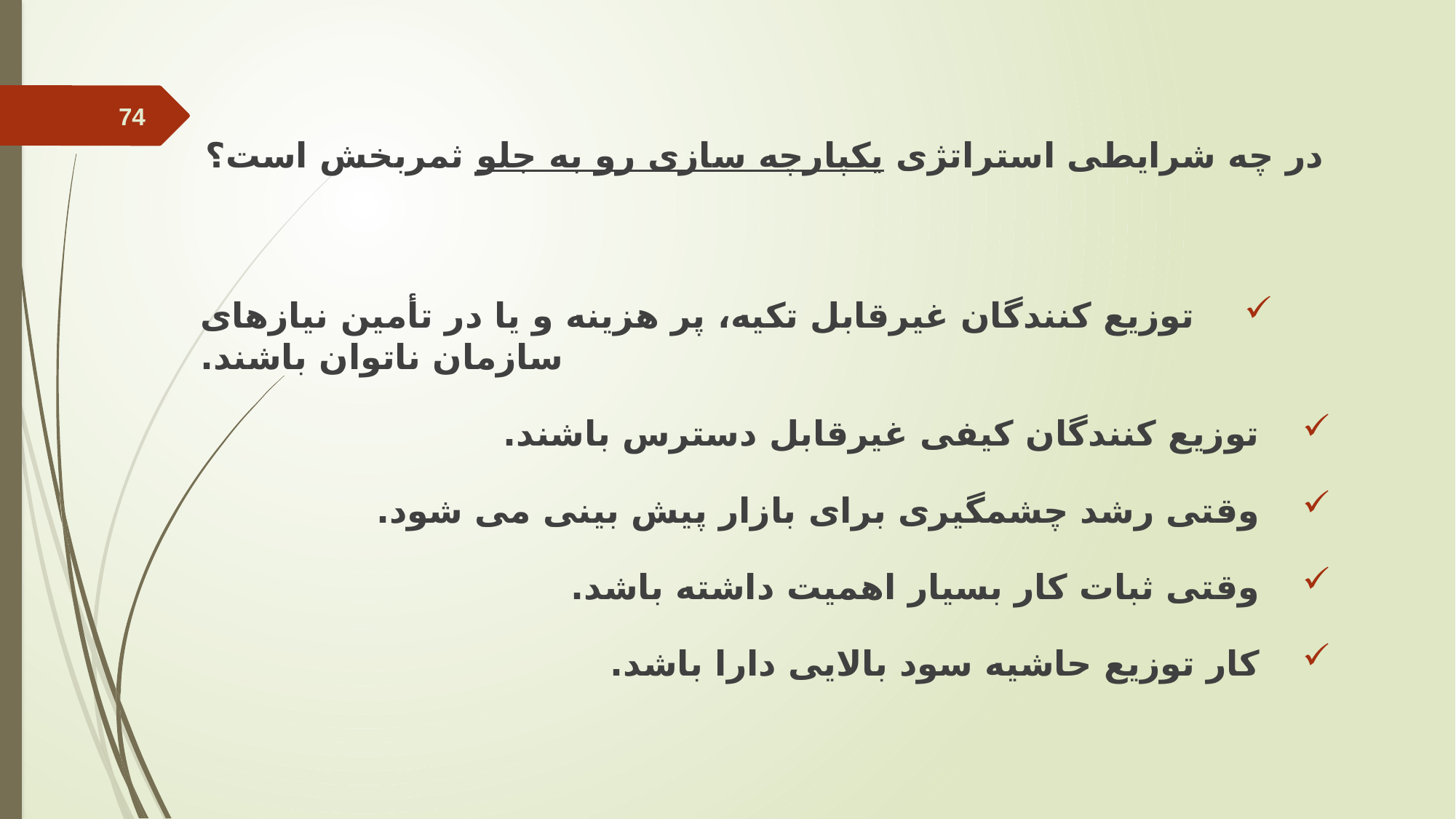

در چه شرایطی استراتژی یکپارچه سازی رو به جلو ثمربخش است؟

توزیع کنندگان غیرقابل تکیه، پر هزینه و یا در تأمین نیازهای سازمان ناتوان باشند.
توزیع کنندگان کیفی غیرقابل دسترس باشند.
وقتی رشد چشمگیری برای بازار پیش بینی می شود.
وقتی ثبات کار بسیار اهمیت داشته باشد.
کار توزیع حاشیه سود بالایی دارا باشد.
74